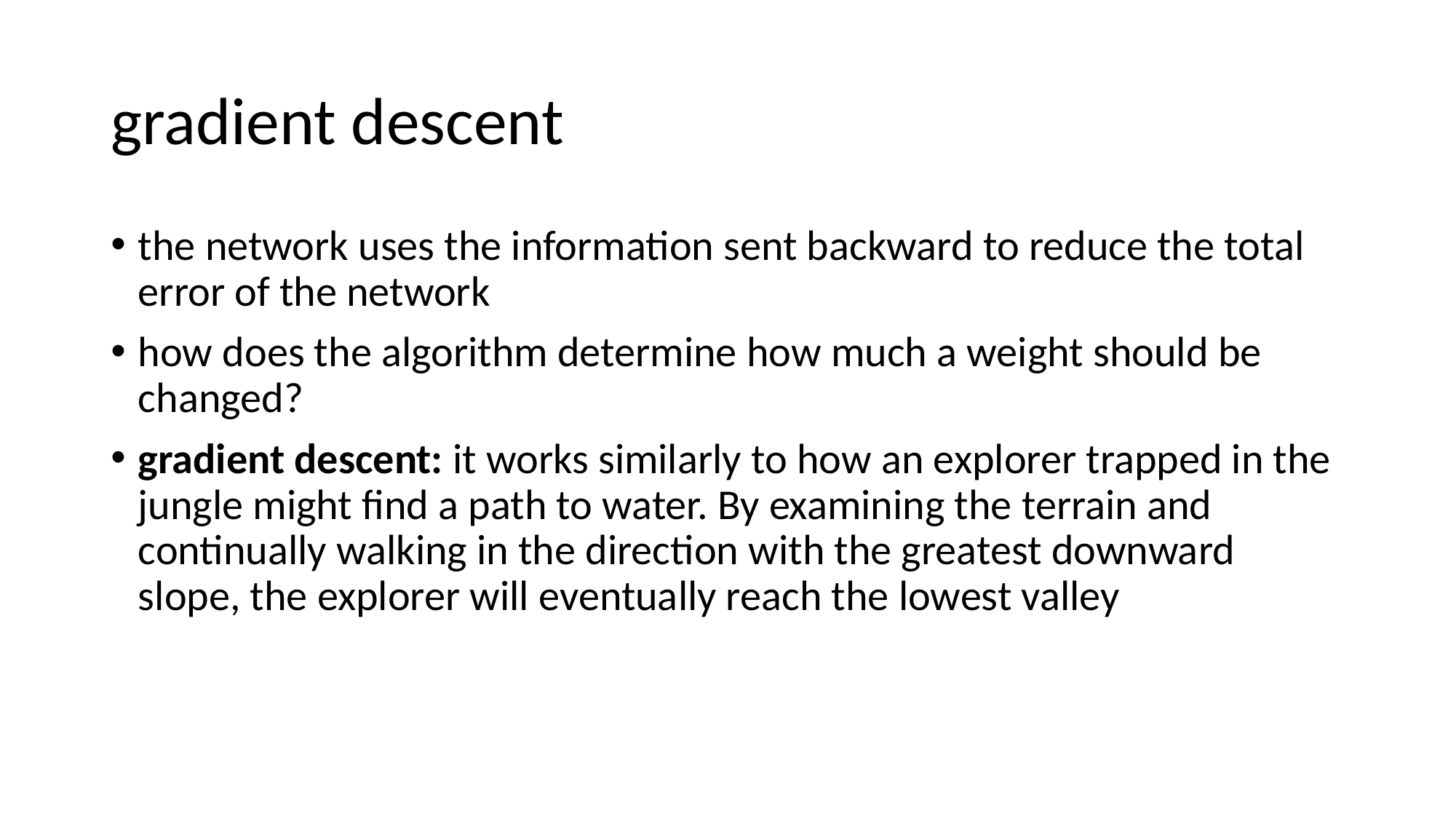

# gradient descent
the network uses the information sent backward to reduce the total error of the network
how does the algorithm determine how much a weight should be changed?
gradient descent: it works similarly to how an explorer trapped in the jungle might find a path to water. By examining the terrain and continually walking in the direction with the greatest downward slope, the explorer will eventually reach the lowest valley